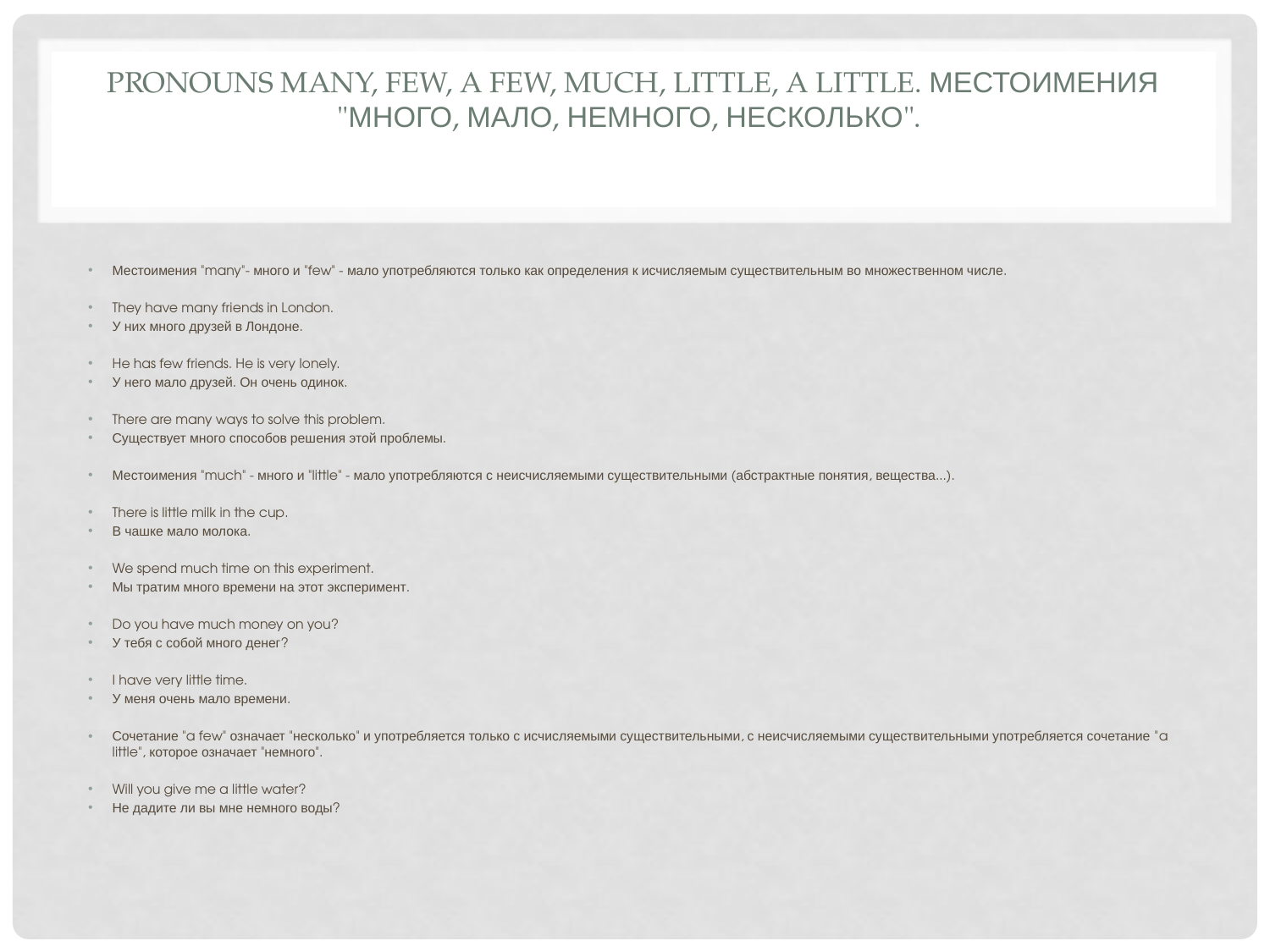

# Pronouns many, few, a few, much, little, a little. Местоимения "много, мало, немного, несколько".

Местоимения "many"- много и "few" - мало употребляются только как определения к исчисляемым существительным во множественном числе.

They have many friends in London.
У них много друзей в Лондоне.

He has few friends. He is very lonely.
У него мало друзей. Он очень одинок.

There are many ways to solve this problem.
Существует много способов решения этой проблемы.

Местоимения "much" - много и "little" - мало употребляются с неисчисляемыми существительными (абстрактные понятия, вещества...).

There is little milk in the cup.
В чашке мало молока.

We spend much time on this experiment.
Мы тратим много времени на этот эксперимент.

Do you have much money on you?
У тебя с собой много денег?

I have very little time.
У меня очень мало времени.

Сочетание "a few" означает "несколько" и употребляется только с исчисляемыми существительными, с неисчисляемыми существительными употребляется сочетание "a little", которое означает "немного".

Will you give me a little water?
Не дадите ли вы мне немного воды?